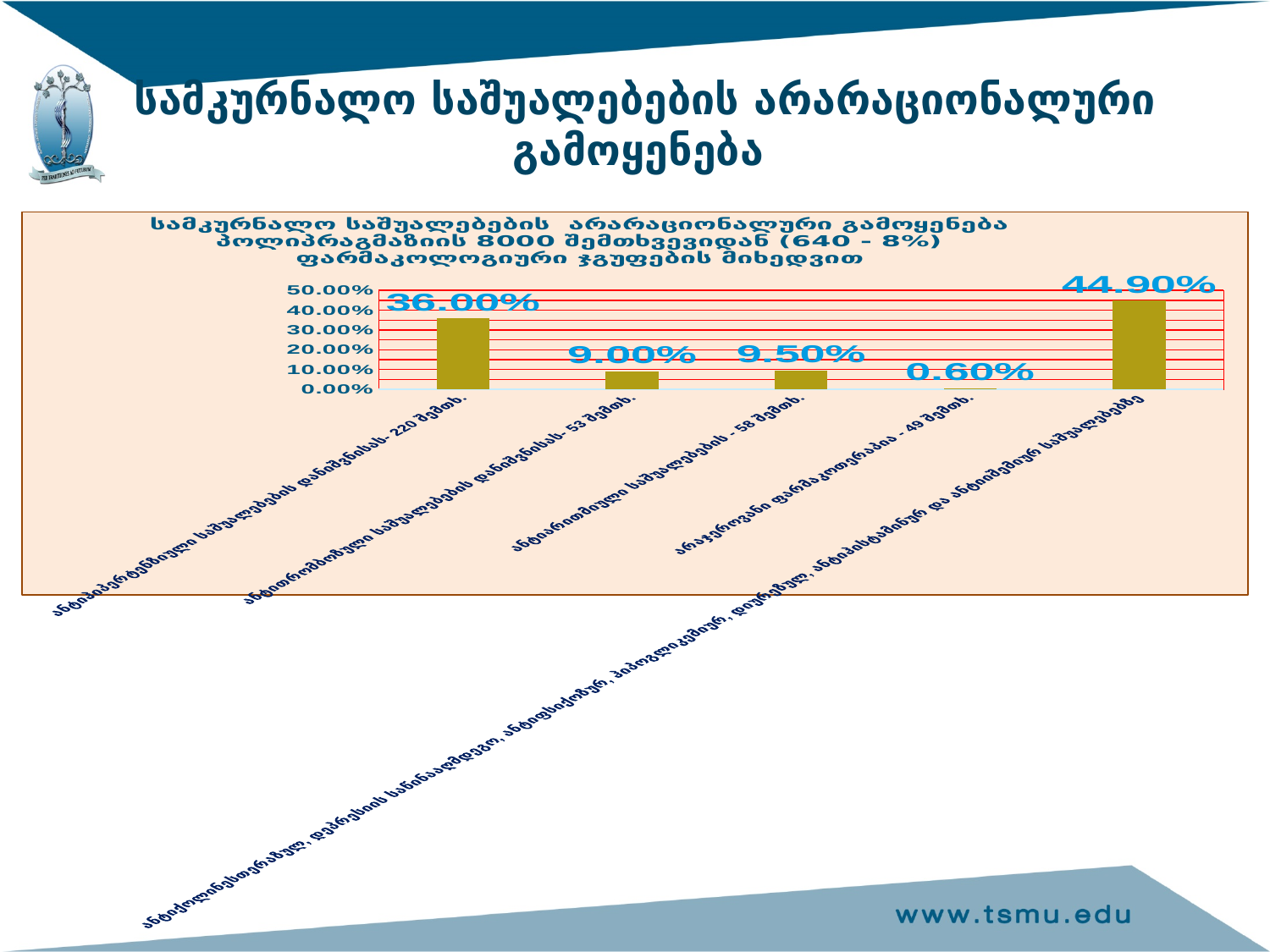

სამკურნალო საშუალებების არარაციონალური გამოყენება

### Chart: სამკურნალო საშუალებების  არარაციონალური გამოყენება პოლიპრაგმაზიის 8000 შემთხვევიდან (640 - 8%) ფარმაკოლოგიური ჯგუფების მიხედვით

| Category | სამკურნალო საშუალებების  არარაციონალური გამოყენება პოლიპრაგმაზიის 612 შემთხვევიდან (8%) |
|---|---|
| ანტიჰიპერტენზიული საშუალებების დანიშვნისას- 220 შემთხ. | 0.36 |
| ანტითრომბოზული საშუალებების დანიშვნისას- 53 შემთხ. | 0.09 |
| ანტიარითმიული საშუალებების - 58 შემთხ. | 0.095 |
| არაჯეროვანი ფარმაკოთერაპია - 49 შემთხ. | 0.006 |
| ანტიქოლინესთერაზულ, დეპრესიის საწინააღმდეგო, ანტიფსიქოზურ, ჰიპოგლიკემიურ, დიურეზულ, ანტიჰისტამინურ და ანტიიშემიურ საშუალებებზე | 0.449 |